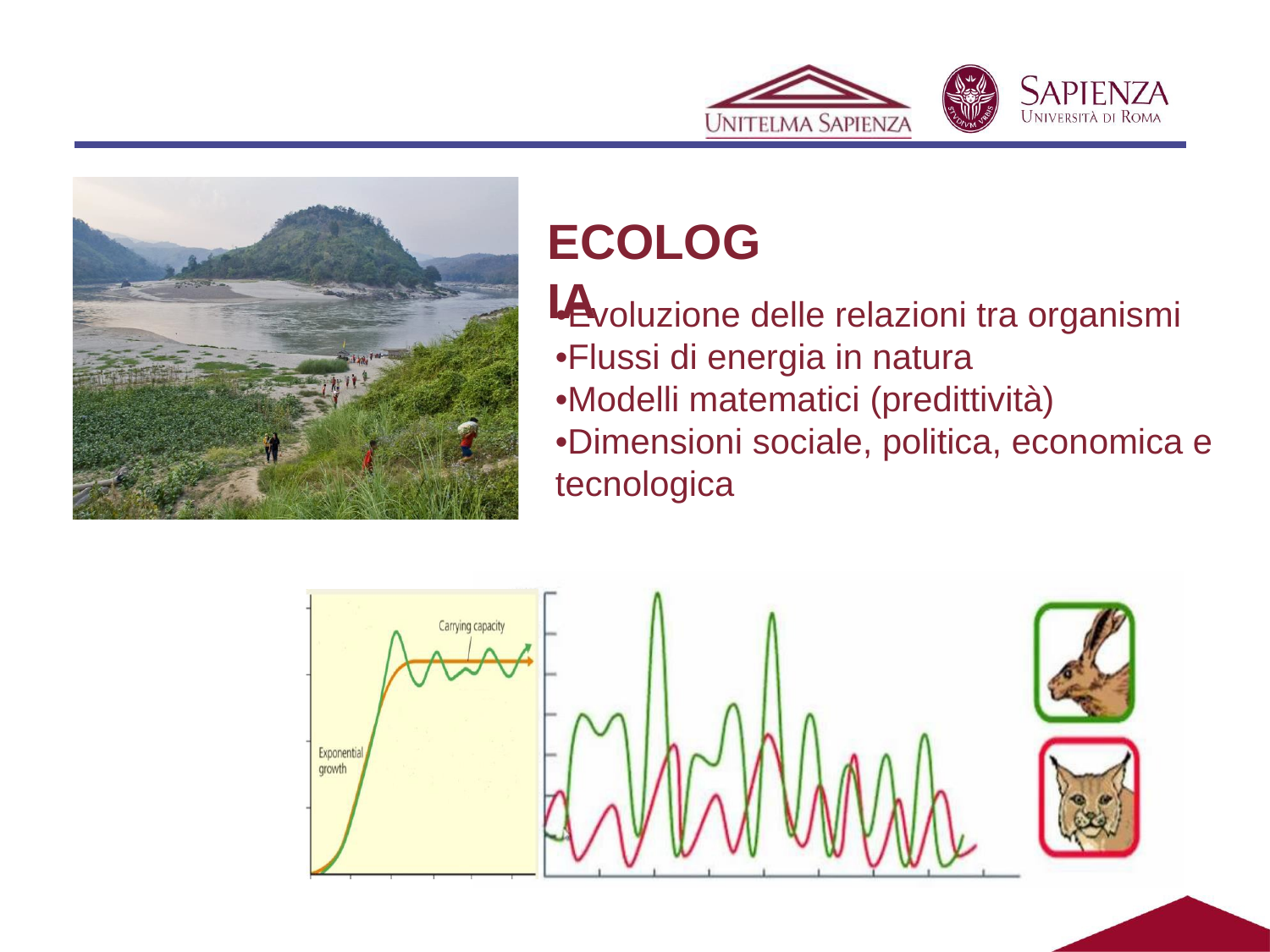

•Evoluzione delle relazioni tra organismi
•Flussi di energia in natura
•Modelli matematici (predittività)
•Dimensioni sociale, politica, economica e tecnologica
ECOLOGIA